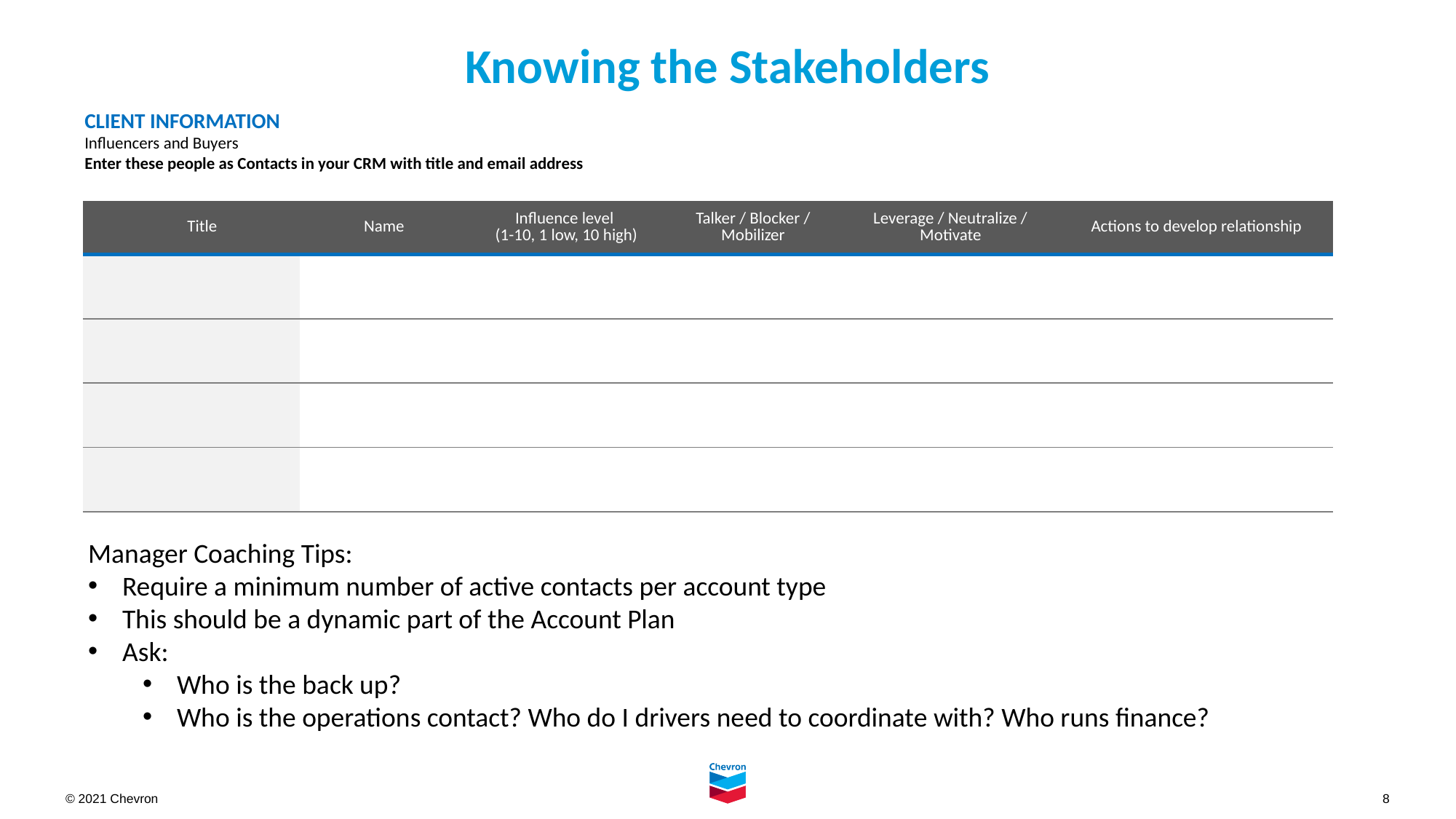

# Knowing the Stakeholders
CLIENT INFORMATION
Influencers and Buyers
Enter these people as Contacts in your CRM with title and email address
| Title | Name | Influence level (1-10, 1 low, 10 high) | Talker / Blocker / Mobilizer | Leverage / Neutralize / Motivate | Actions to develop relationship |
| --- | --- | --- | --- | --- | --- |
|  |  |  |  |  |  |
|  |  |  |  |  |  |
|  |  |  |  |  |  |
|  |  |  |  |  |  |
Manager Coaching Tips:
Require a minimum number of active contacts per account type
This should be a dynamic part of the Account Plan
Ask:
Who is the back up?
Who is the operations contact? Who do I drivers need to coordinate with? Who runs finance?